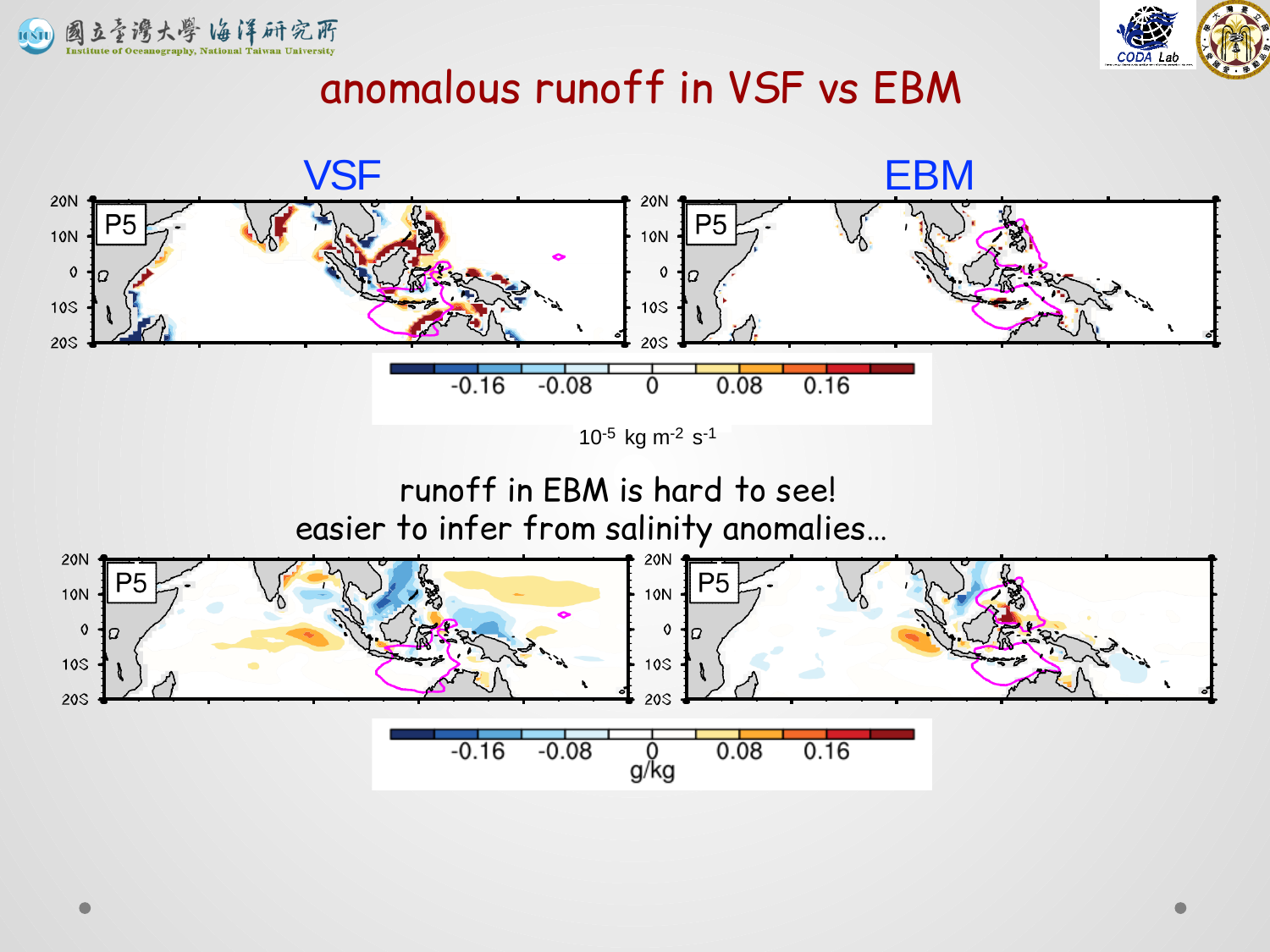

anomalous runoff in VSF vs EBM
VSF	EBM

10-5  kg m-2  s-1
runoff in EBM is hard to see! easier to infer from salinity anomalies…